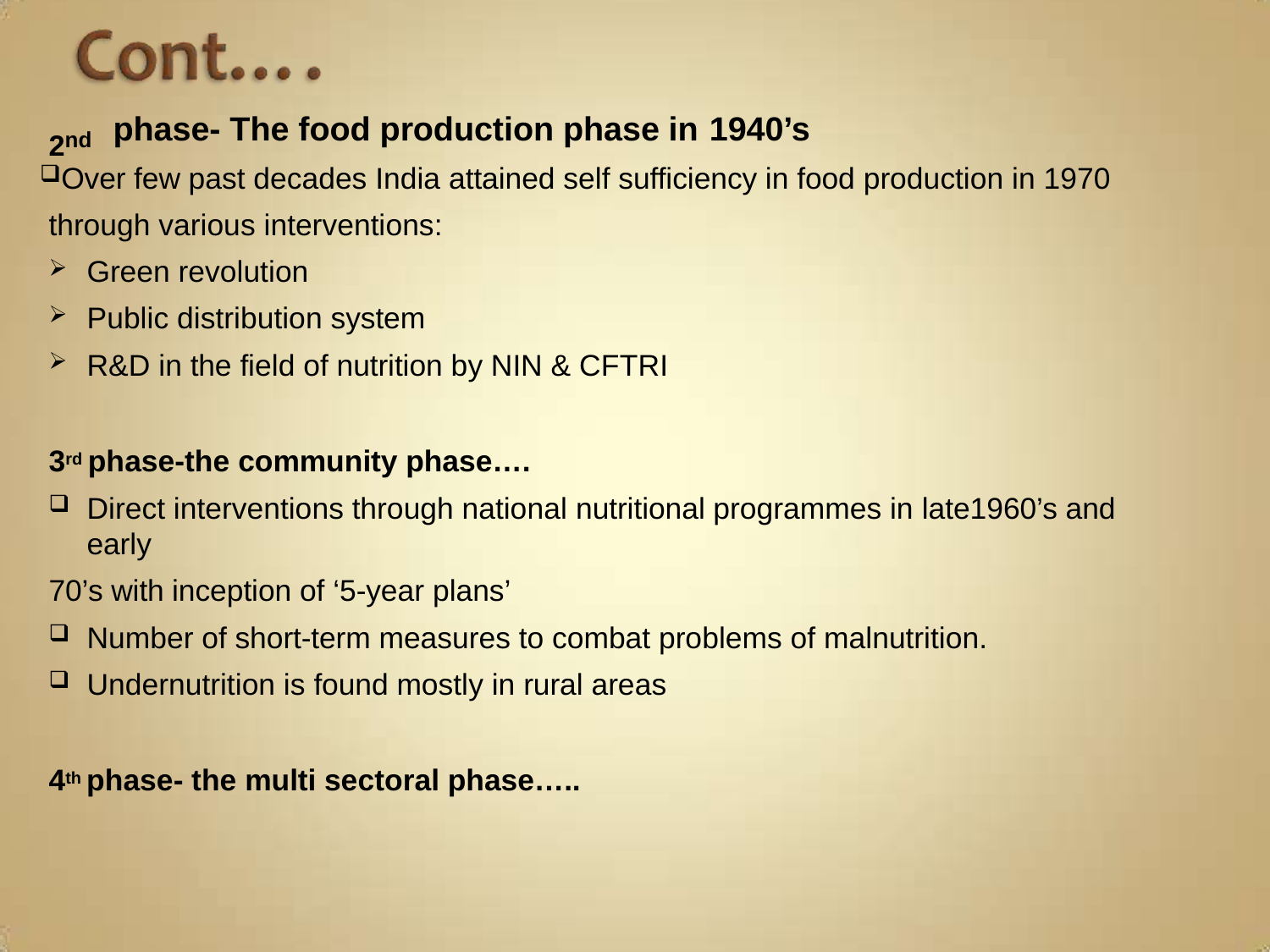

2nd
# phase- The food production phase in 1940’s
Over few past decades India attained self sufficiency in food production in 1970  through various interventions:
Green revolution
Public distribution system
R&D in the field of nutrition by NIN & CFTRI

3rd phase-the community phase….
Direct interventions through national nutritional programmes in late1960’s and early
70’s with inception of ‘5-year plans’
Number of short-term measures to combat problems of malnutrition.
Undernutrition is found mostly in rural areas

4th phase- the multi sectoral phase…..